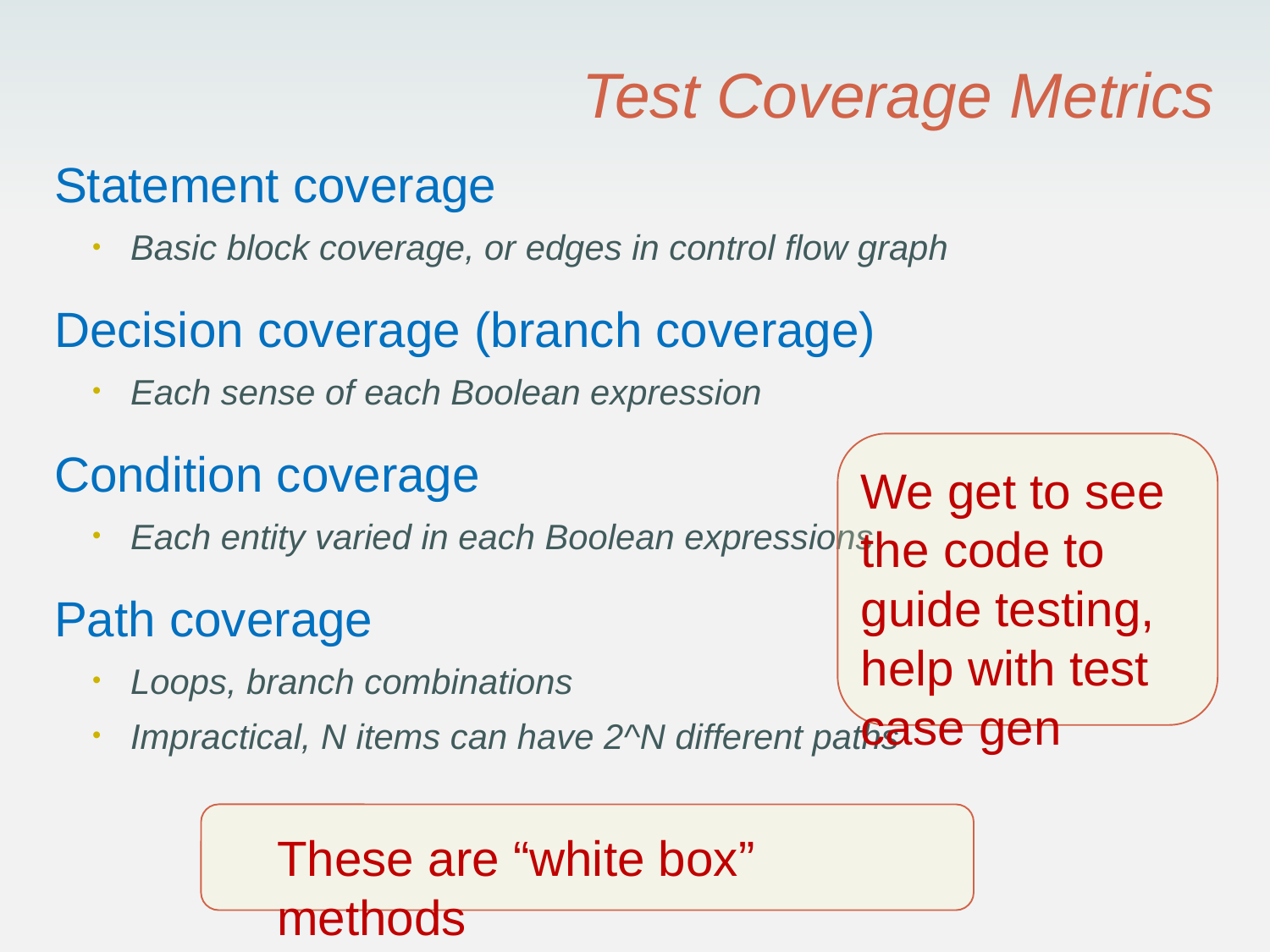

# Test Coverage Metrics
Statement coverage
Basic block coverage, or edges in control flow graph
Decision coverage (branch coverage)
Each sense of each Boolean expression
Condition coverage
Each entity varied in each Boolean expressions
Path coverage
Loops, branch combinations
Impractical, N items can have 2^N different paths

We get to see the code to guide testing, help with test case gen

These are “white box” methods